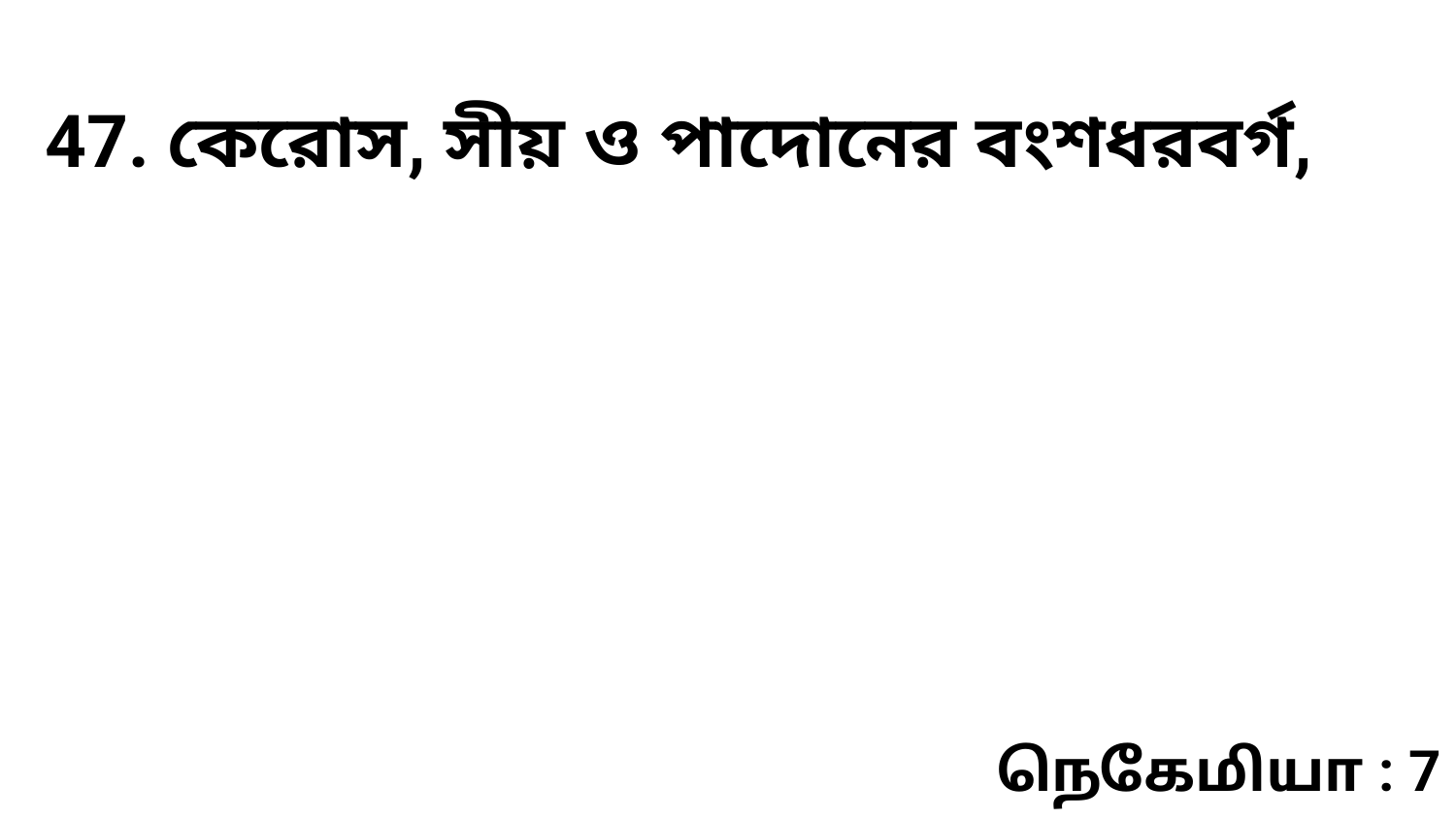

47. কেরোস, সীয় ও পাদোনের বংশধরবর্গ,
நெகேமியா : 7